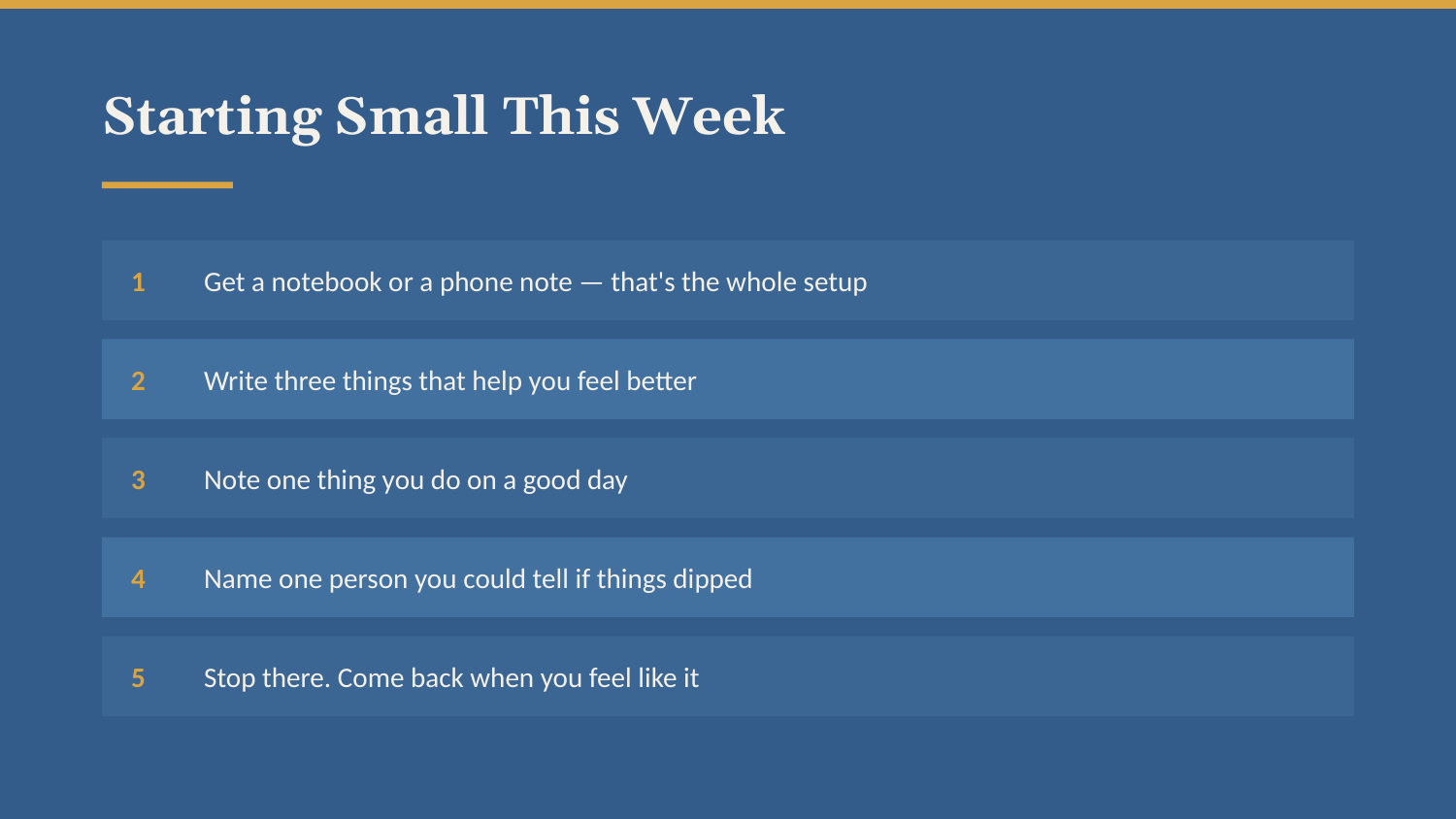

Starting Small This Week

1
Get a notebook or a phone note — that's the whole setup

2
Write three things that help you feel better

3
Note one thing you do on a good day

4
Name one person you could tell if things dipped

5
Stop there. Come back when you feel like it